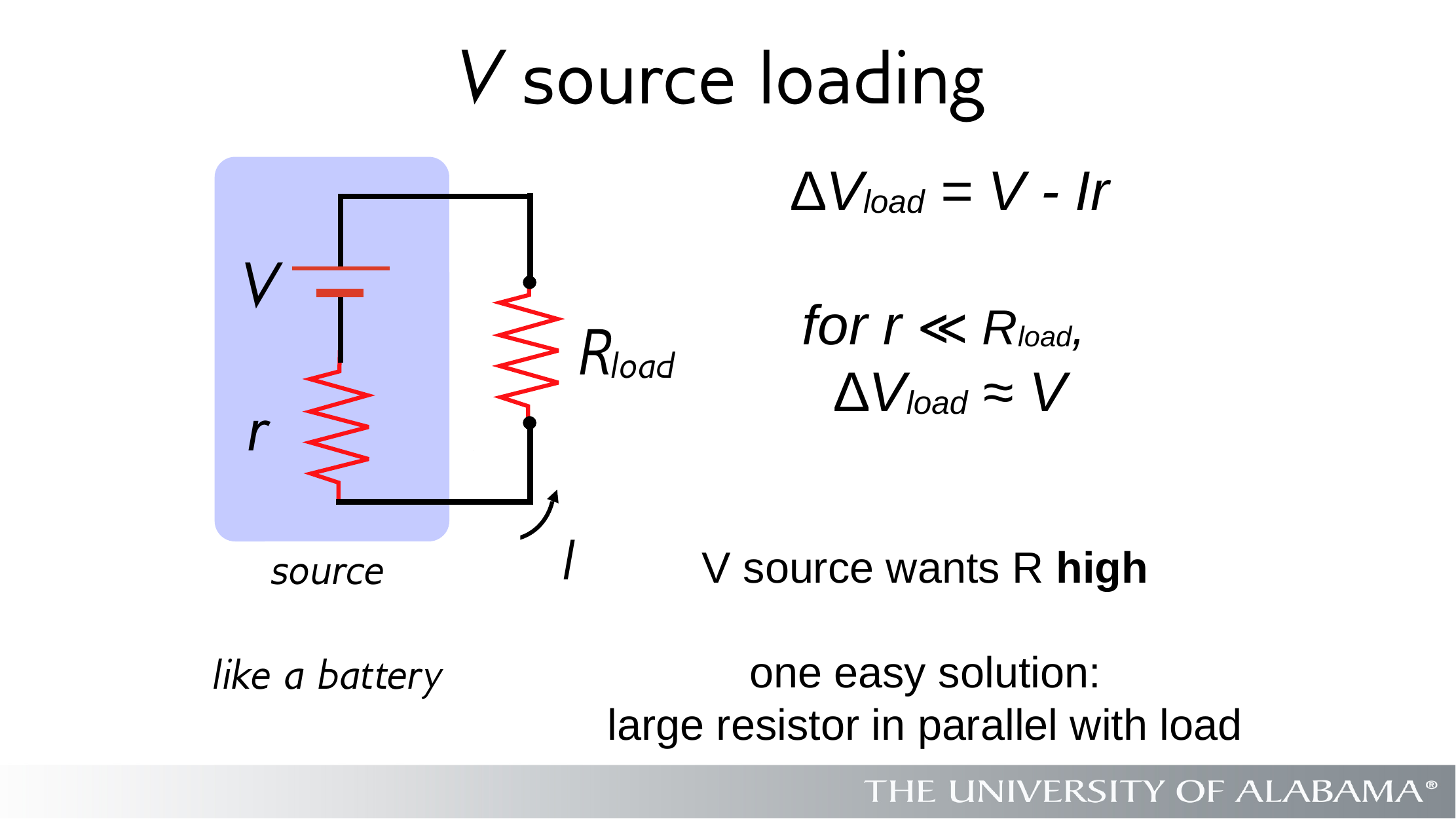

# V source loading
∆Vload = V - Ir

for r ≪ Rload,
∆Vload ≈ V

V

Rload

r

I
V source wants R high

one easy solution:
large resistor in parallel with load
source

like a battery